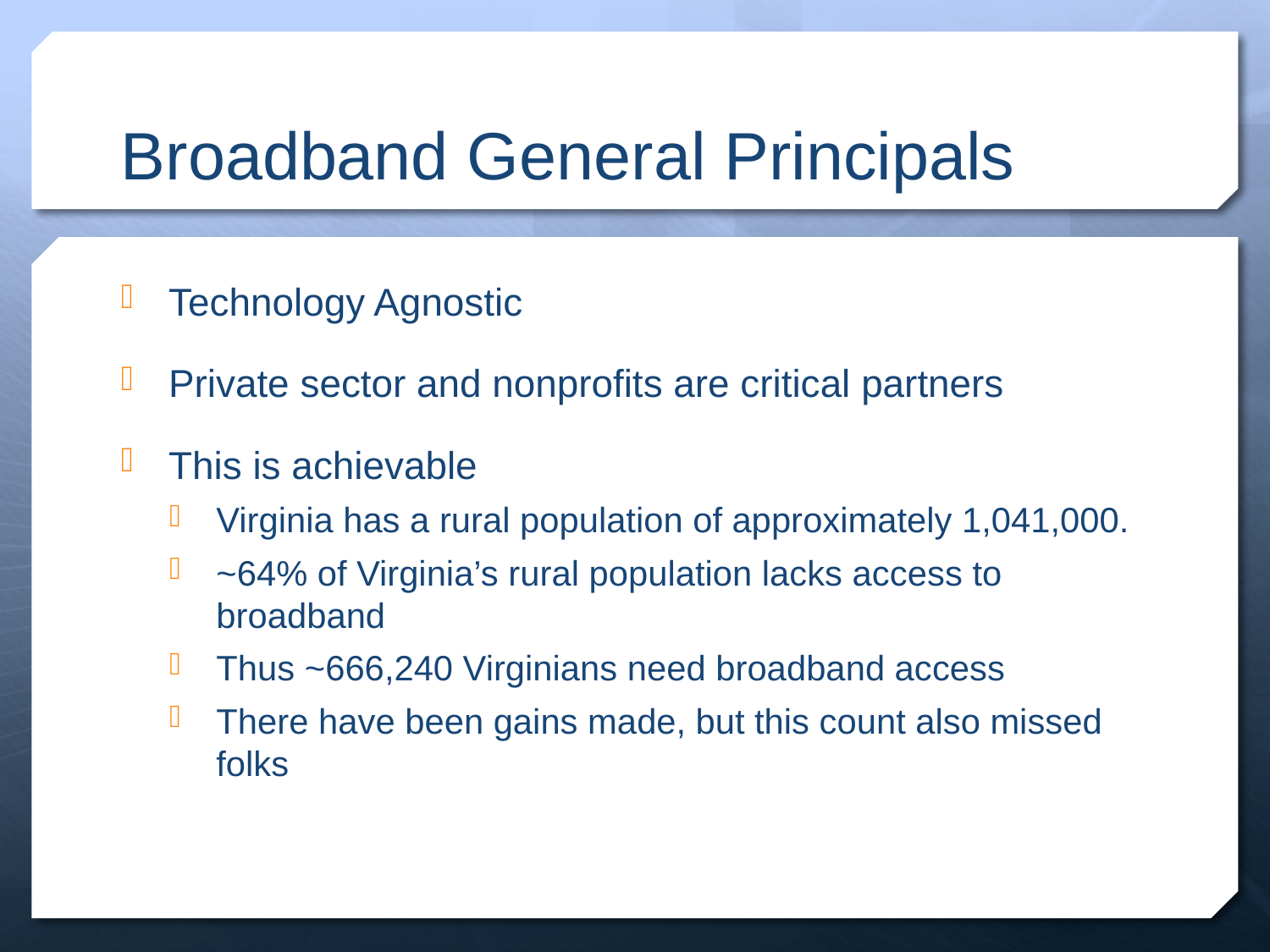

# Broadband General Principals
Technology Agnostic
Private sector and nonprofits are critical partners
This is achievable
Virginia has a rural population of approximately 1,041,000.
~64% of Virginia’s rural population lacks access to broadband
Thus ~666,240 Virginians need broadband access
There have been gains made, but this count also missed folks